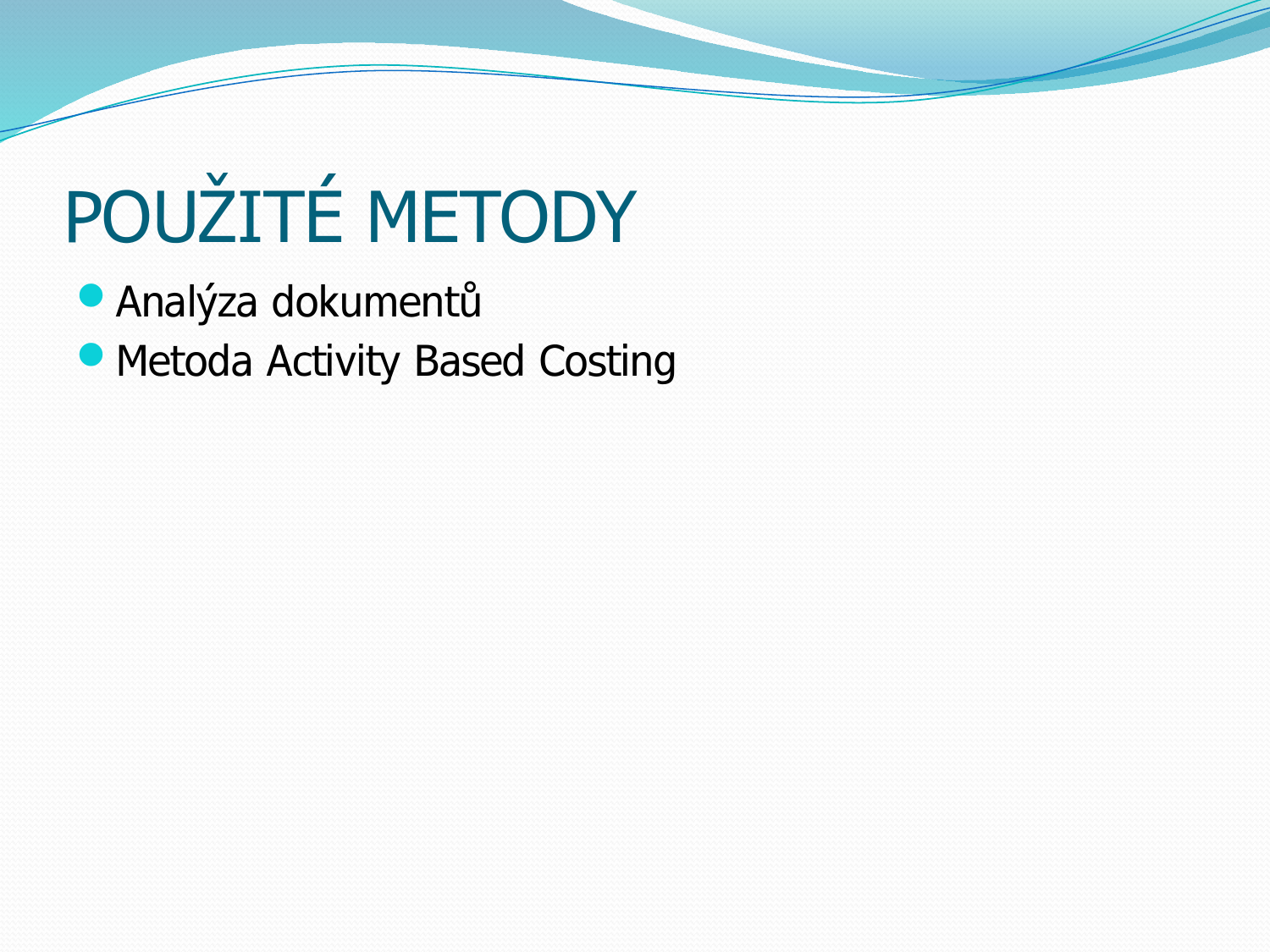

# POUŽITÉ METODY
Analýza dokumentů
Metoda Activity Based Costing